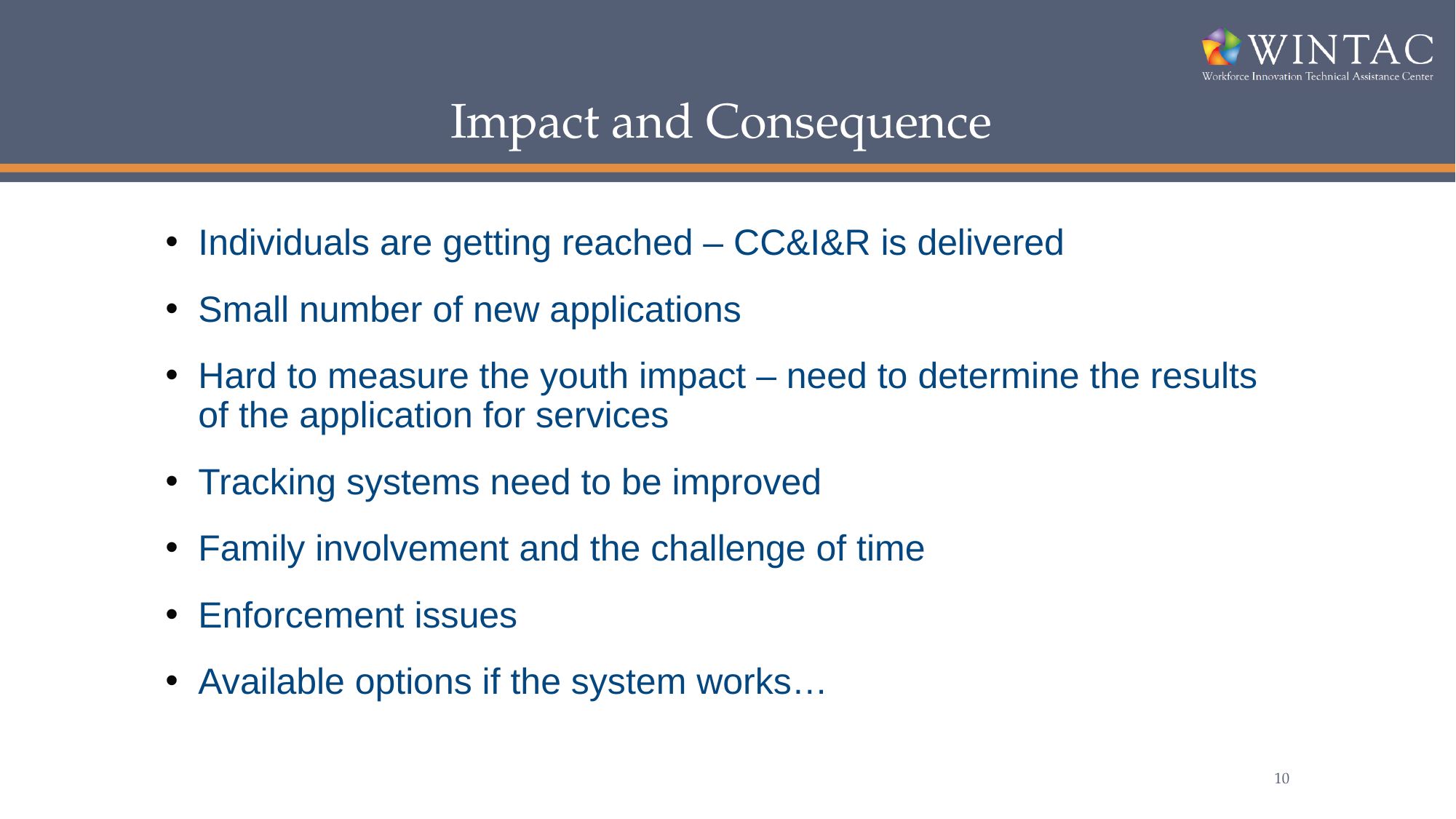

# Impact and Consequence
Individuals are getting reached – CC&I&R is delivered
Small number of new applications
Hard to measure the youth impact – need to determine the results of the application for services
Tracking systems need to be improved
Family involvement and the challenge of time
Enforcement issues
Available options if the system works…
10